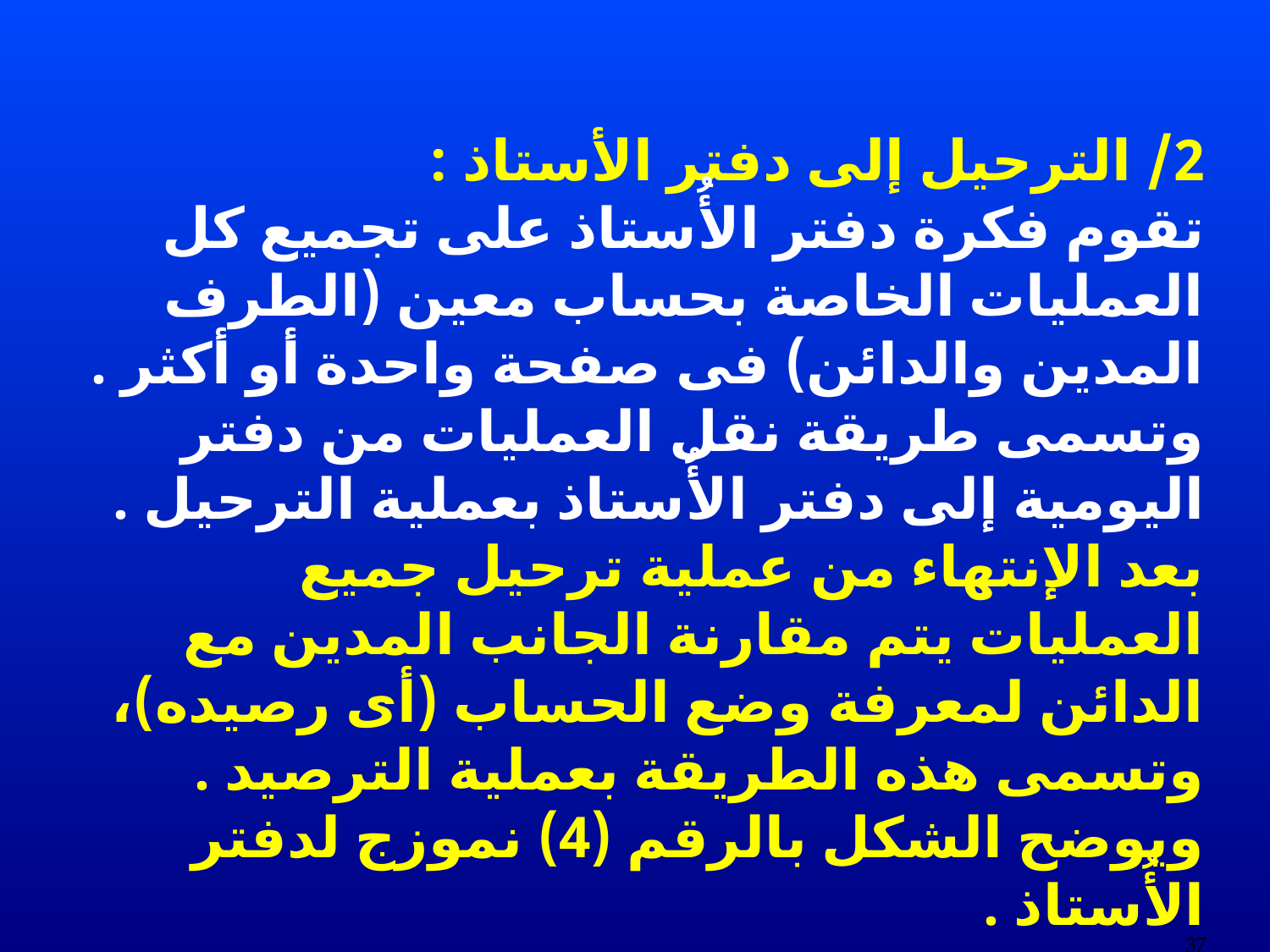

2/ الترحيل إلى دفتر الأستاذ :
	تقوم فكرة دفتر الأُستاذ على تجميع كل العمليات الخاصة بحساب معين (الطرف المدين والدائن) فى صفحة واحدة أو أكثر . وتسمى طريقة نقل العمليات من دفتر اليومية إلى دفتر الأُستاذ بعملية الترحيل .
	بعد الإنتهاء من عملية ترحيل جميع العمليات يتم مقارنة الجانب المدين مع الدائن لمعرفة وضع الحساب (أى رصيده)، وتسمى هذه الطريقة بعملية الترصيد . ويوضح الشكل بالرقم (4) نموزج لدفتر الأُستاذ .

37